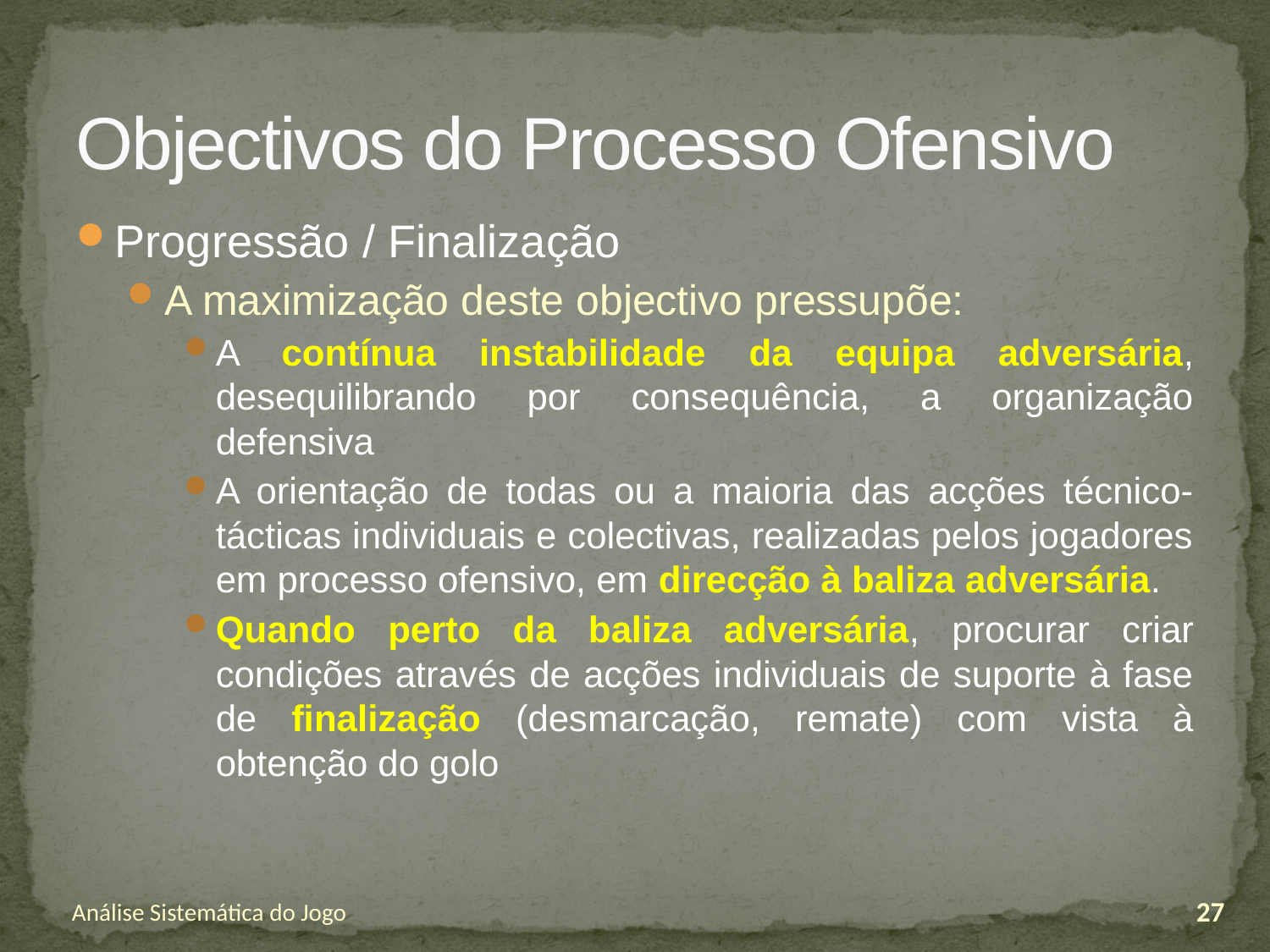

# Objectivos do Processo Ofensivo
Progressão / Finalização
A maximização deste objectivo pressupõe:
A contínua instabilidade da equipa adversária, desequilibrando por consequência, a organização defensiva
A orientação de todas ou a maioria das acções técnico-tácticas individuais e colectivas, realizadas pelos jogadores em processo ofensivo, em direcção à baliza adversária.
Quando perto da baliza adversária, procurar criar condições através de acções individuais de suporte à fase de finalização (desmarcação, remate) com vista à obtenção do golo

Análise Sistemática do Jogo
27